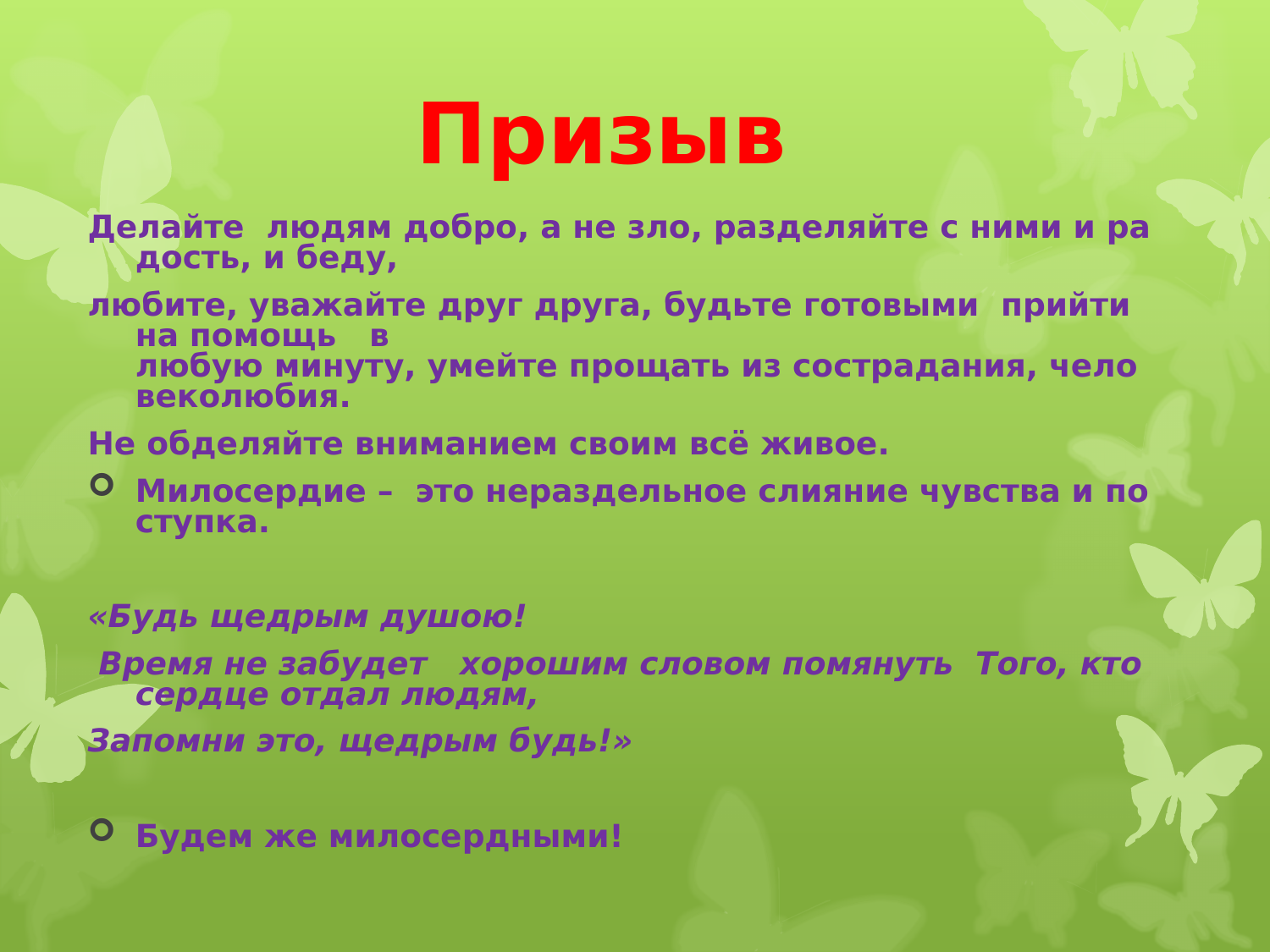

# Призыв
Делайте  людям добро, а не зло, разделяйте с ними и радость, и беду,
любите, уважайте друг друга, будьте готовыми  прийти на помощь   в любую минуту, умейте прощать из сострадания, человеколюбия.
Не обделяйте вниманием своим всё живое.
Милосердие –  это нераздельное слияние чувства и поступка.

«Будь щедрым душою!
 Время не забудет   хорошим словом помянуть  Того, кто сердце отдал людям,
Запомни это, щедрым будь!»

Будем же милосердными!